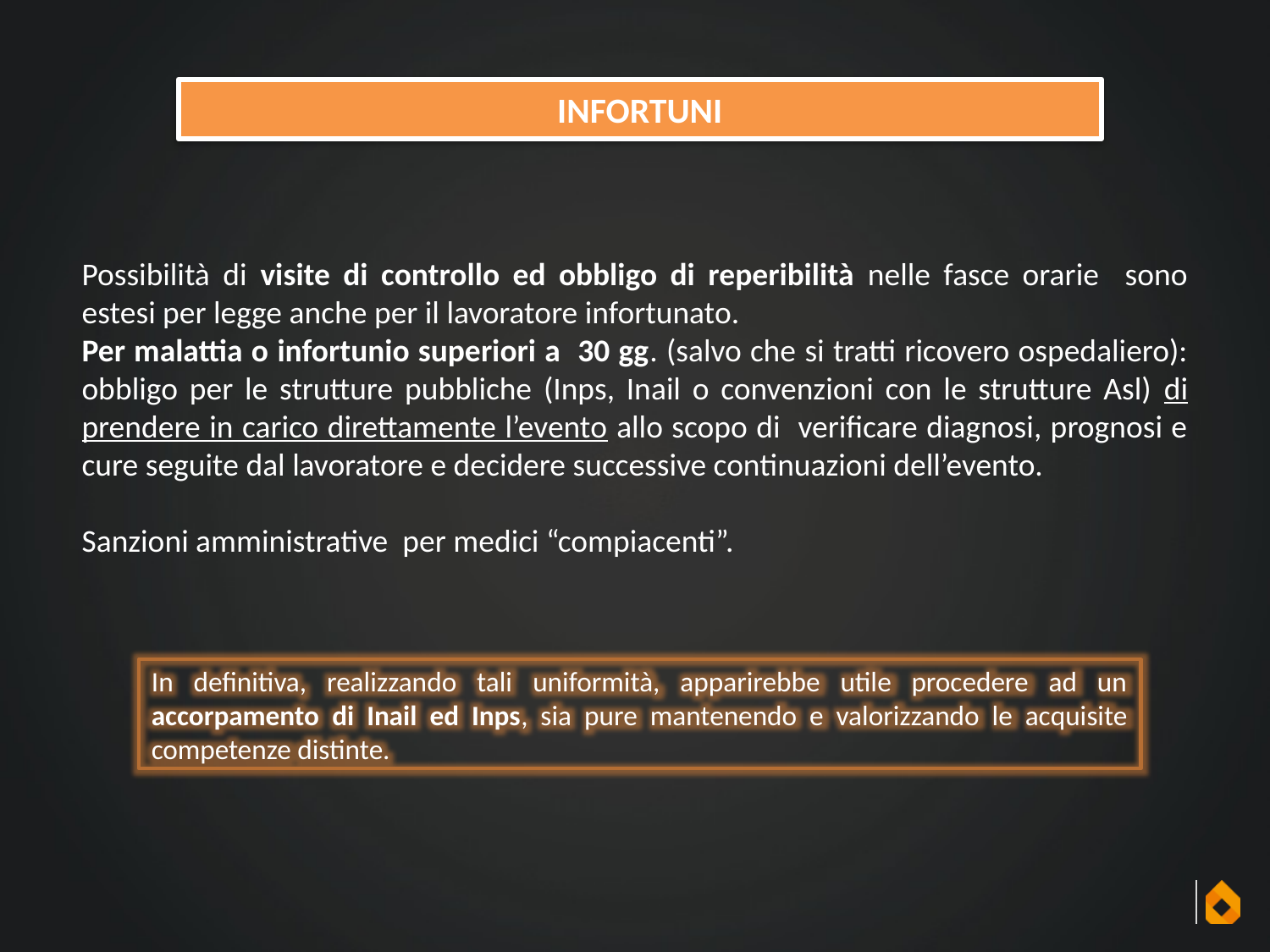

INFORTUNI
Possibilità di visite di controllo ed obbligo di reperibilità nelle fasce orarie  sono estesi per legge anche per il lavoratore infortunato.
Per malattia o infortunio superiori a  30 gg. (salvo che si tratti ricovero ospedaliero): obbligo per le strutture pubbliche (Inps, Inail o convenzioni con le strutture Asl) di prendere in carico direttamente l’evento allo scopo di  verificare diagnosi, prognosi e cure seguite dal lavoratore e decidere successive continuazioni dell’evento.

Sanzioni amministrative  per medici “compiacenti”.
In definitiva, realizzando tali uniformità, apparirebbe utile procedere ad un accorpamento di Inail ed Inps, sia pure mantenendo e valorizzando le acquisite competenze distinte.